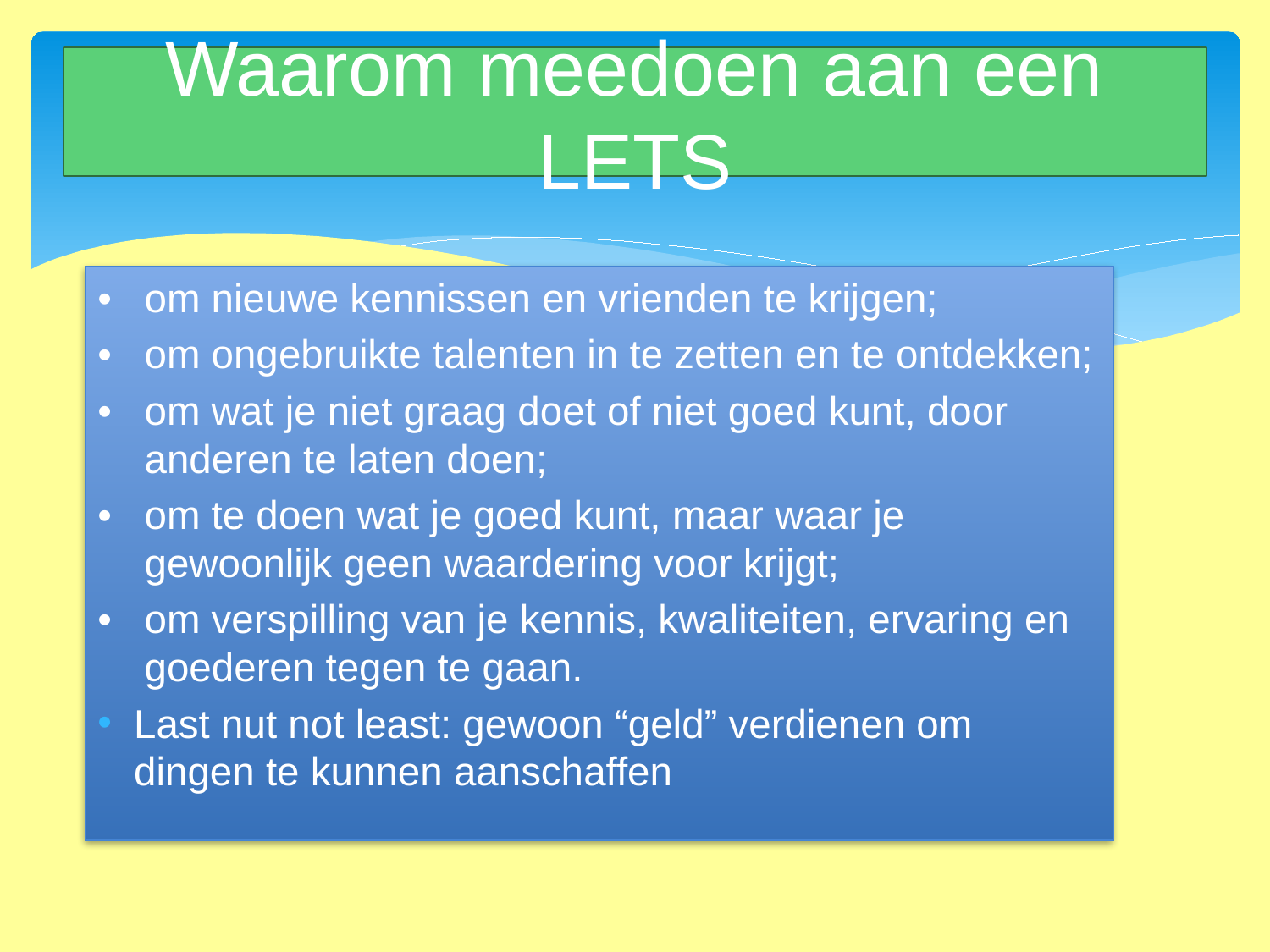

# Waarom meedoen aan een LETS
• 	om nieuwe kennissen en vrienden te krijgen;
• 	om ongebruikte talenten in te zetten en te ontdekken;
• 	om wat je niet graag doet of niet goed kunt, door anderen te laten doen;
• 	om te doen wat je goed kunt, maar waar je gewoonlijk geen waardering voor krijgt;
• 	om verspilling van je kennis, kwaliteiten, ervaring en goederen tegen te gaan.
Last nut not least: gewoon “geld” verdienen om dingen te kunnen aanschaffen